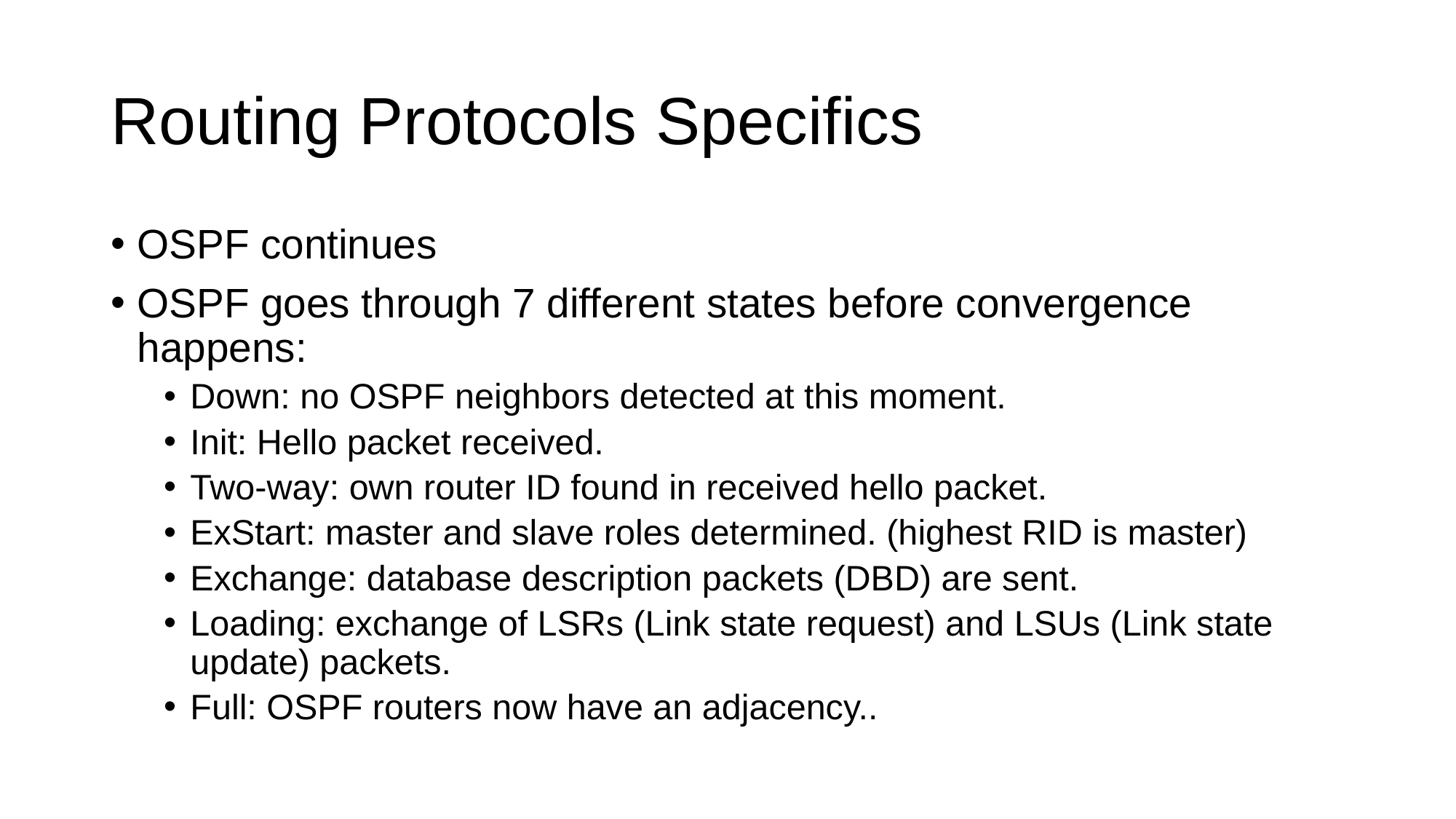

# Routing Protocols Specifics
OSPF continues
OSPF goes through 7 different states before convergence happens:
Down: no OSPF neighbors detected at this moment.
Init: Hello packet received.
Two-way: own router ID found in received hello packet.
ExStart: master and slave roles determined. (highest RID is master)
Exchange: database description packets (DBD) are sent.
Loading: exchange of LSRs (Link state request) and LSUs (Link state update) packets.
Full: OSPF routers now have an adjacency..